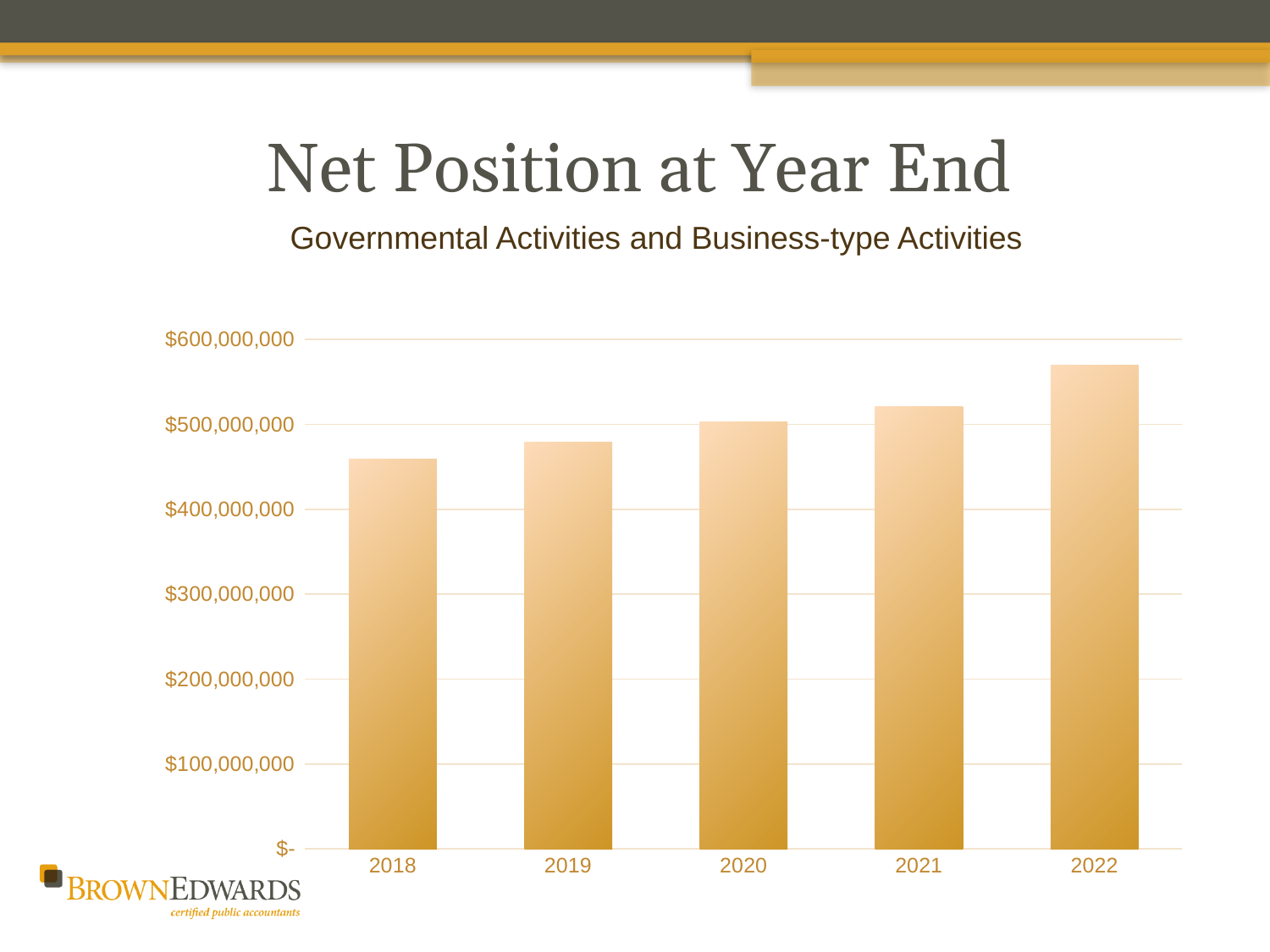

# Net Position at Year End
Governmental Activities and Business-type Activities

### Chart

| Category |  |
|---|---|
| 2018 | 459176752.0 |
| 2019 | 479372240.0 |
| 2020 | 502619665.0 |
| 2021 | 520502219.0 |
| 2022 | 569987550.0 |